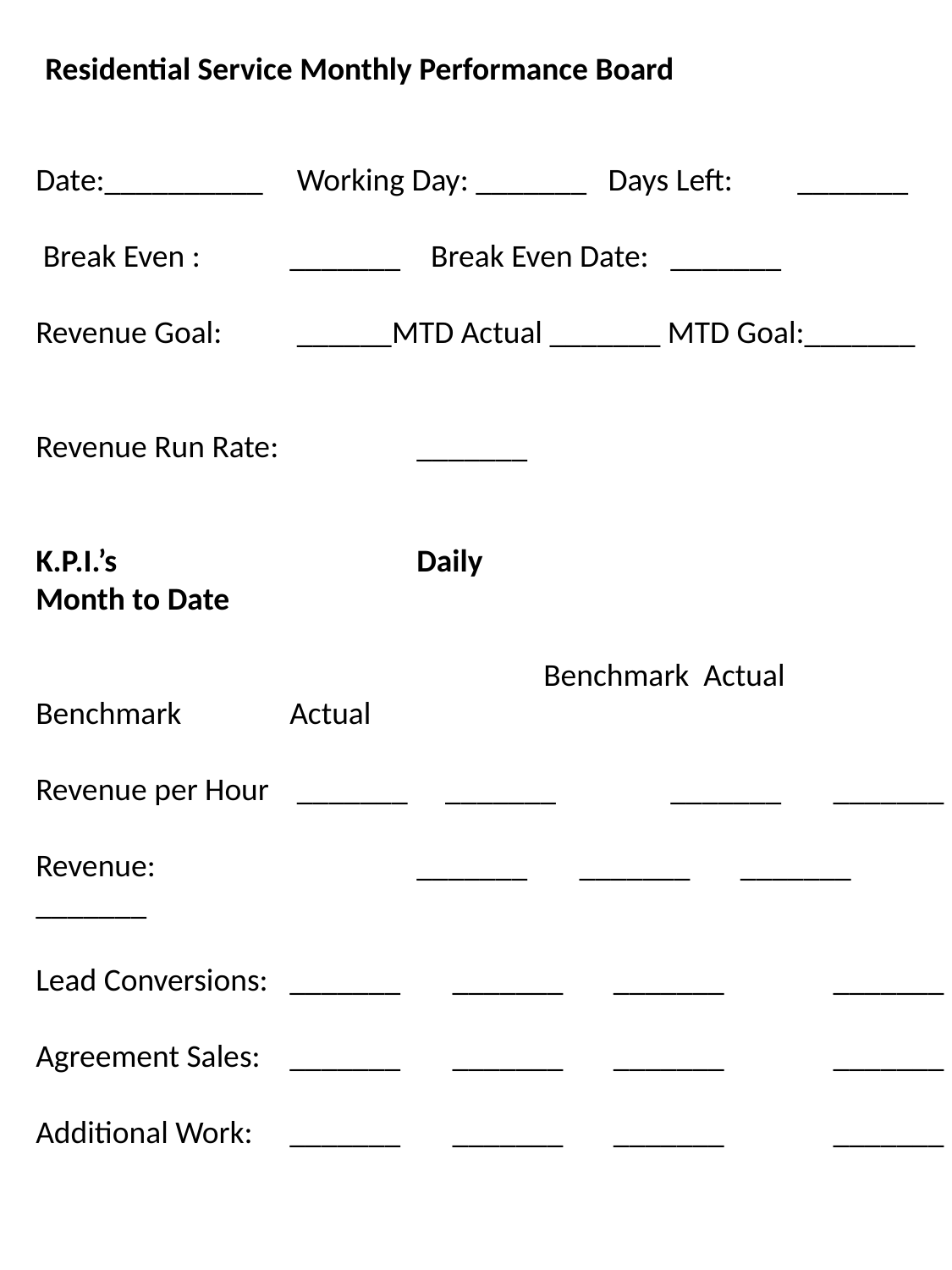

Residential Service Monthly Performance Board
Date:__________	 Working Day: _______   Days Left:	_______
 Break Even :	_______	  Break Even Date:	_______

Revenue Goal:	 ______MTD Actual _______ MTD Goal:_______

Revenue Run Rate:		_______

K.P.I.’s			Daily				Month to Date
				Benchmark  Actual		Benchmark	Actual

Revenue per Hour	 _______	    _______	_______	     _______

Revenue:			_______	     _______       _______	     _______

Lead Conversions:	_______	     _______       _______	     _______

Agreement Sales:	_______	     _______       _______	     _______

Additional Work:	_______	     _______       _______	     _______